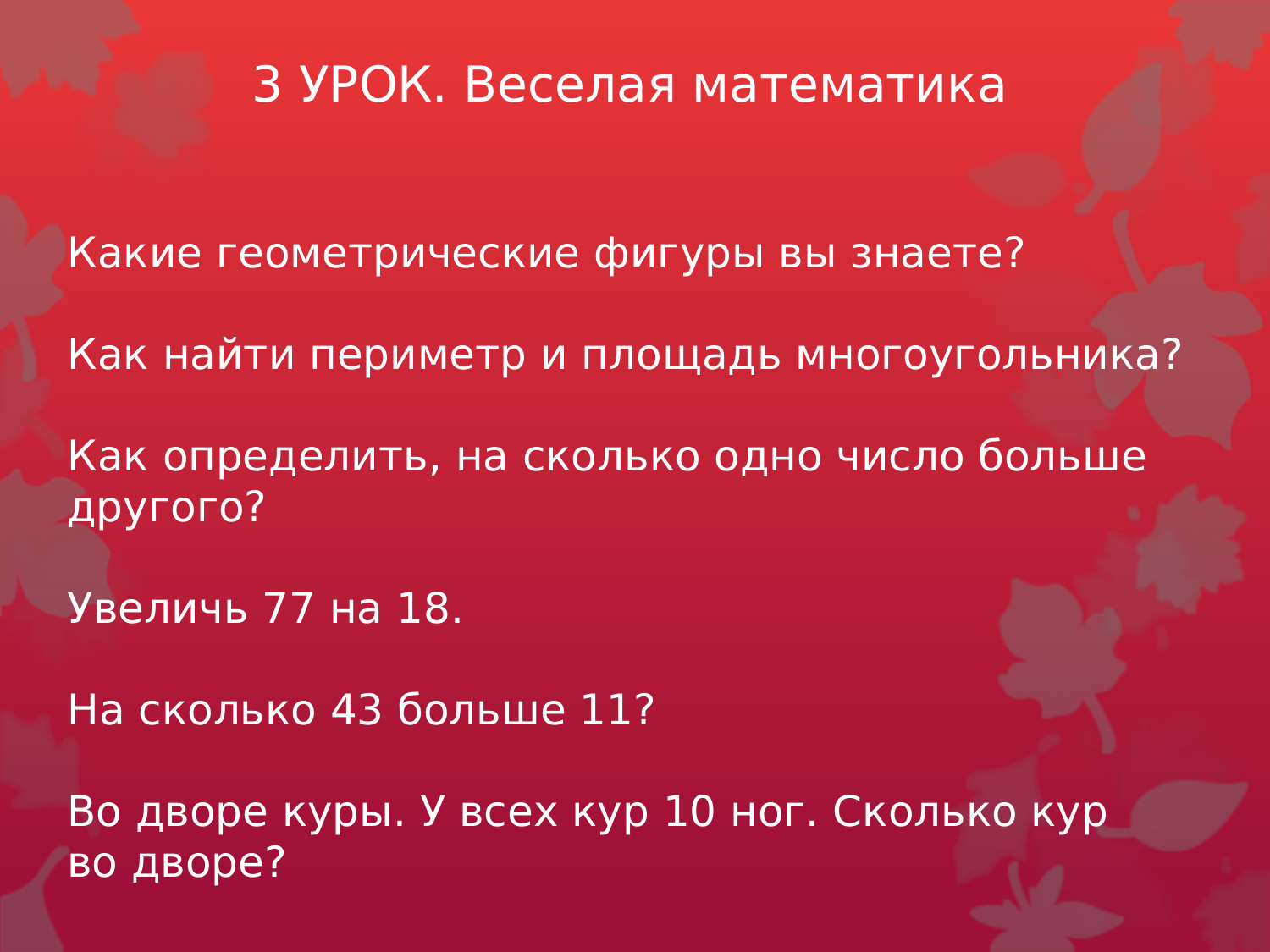

3 УРОК. Веселая математика

Какие геометрические фигуры вы знаете?

Как найти периметр и площадь многоугольника?

Как определить, на сколько одно число больше другого?

Увеличь 77 на 18.

На сколько 43 больше 11?

Во дворе куры. У всех кур 10 ног. Сколько кур
во дворе?